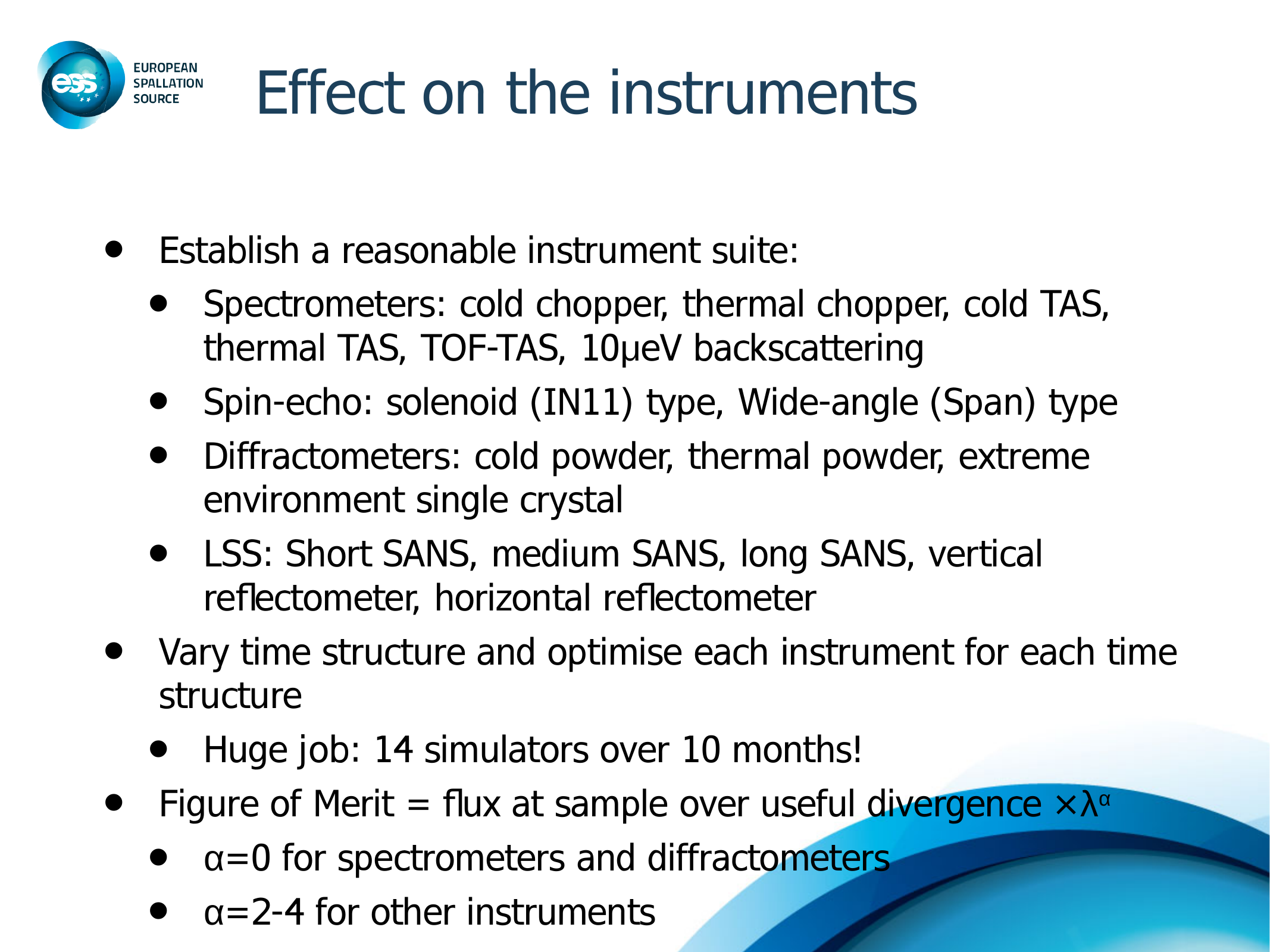

# Effect on the instruments
Establish a reasonable instrument suite:
Spectrometers: cold chopper, thermal chopper, cold TAS, thermal TAS, TOF-TAS, 10μeV backscattering
Spin-echo: solenoid (IN11) type, Wide-angle (Span) type
Diffractometers: cold powder, thermal powder, extreme environment single crystal
LSS: Short SANS, medium SANS, long SANS, vertical reflectometer, horizontal reflectometer
Vary time structure and optimise each instrument for each time structure
Huge job: 14 simulators over 10 months!
Figure of Merit = flux at sample over useful divergence ×λα
α=0 for spectrometers and diffractometers
α=2-4 for other instruments
7